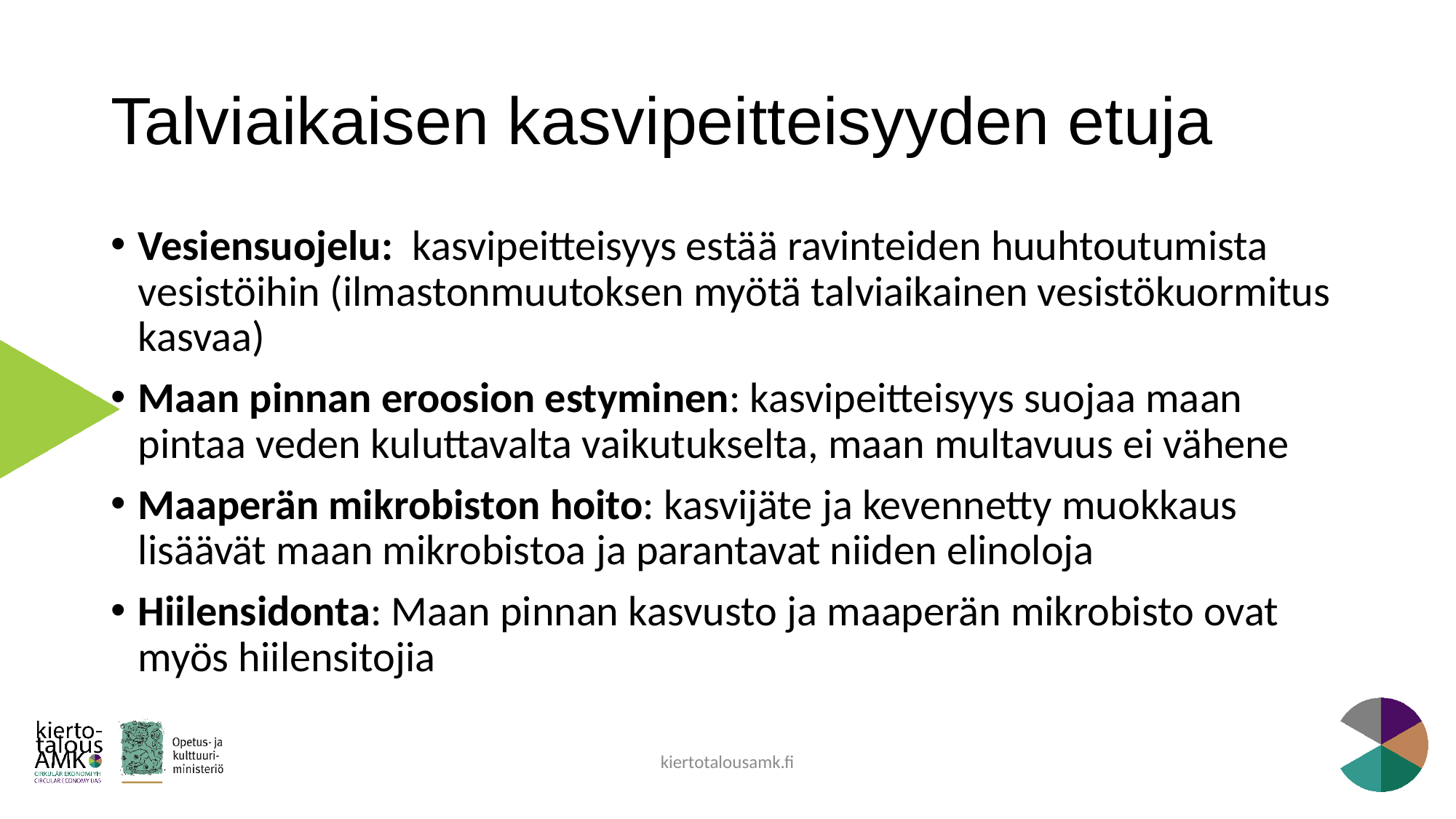

# Talviaikaisen kasvipeitteisyyden etuja
Vesiensuojelu:  kasvipeitteisyys estää ravinteiden huuhtoutumista vesistöihin (ilmastonmuutoksen myötä talviaikainen vesistökuormitus kasvaa)
Maan pinnan eroosion estyminen: kasvipeitteisyys suojaa maan pintaa veden kuluttavalta vaikutukselta, maan multavuus ei vähene
Maaperän mikrobiston hoito: kasvijäte ja kevennetty muokkaus lisäävät maan mikrobistoa ja parantavat niiden elinoloja
Hiilensidonta: Maan pinnan kasvusto ja maaperän mikrobisto ovat myös hiilensitojia

kiertotalousamk.fi